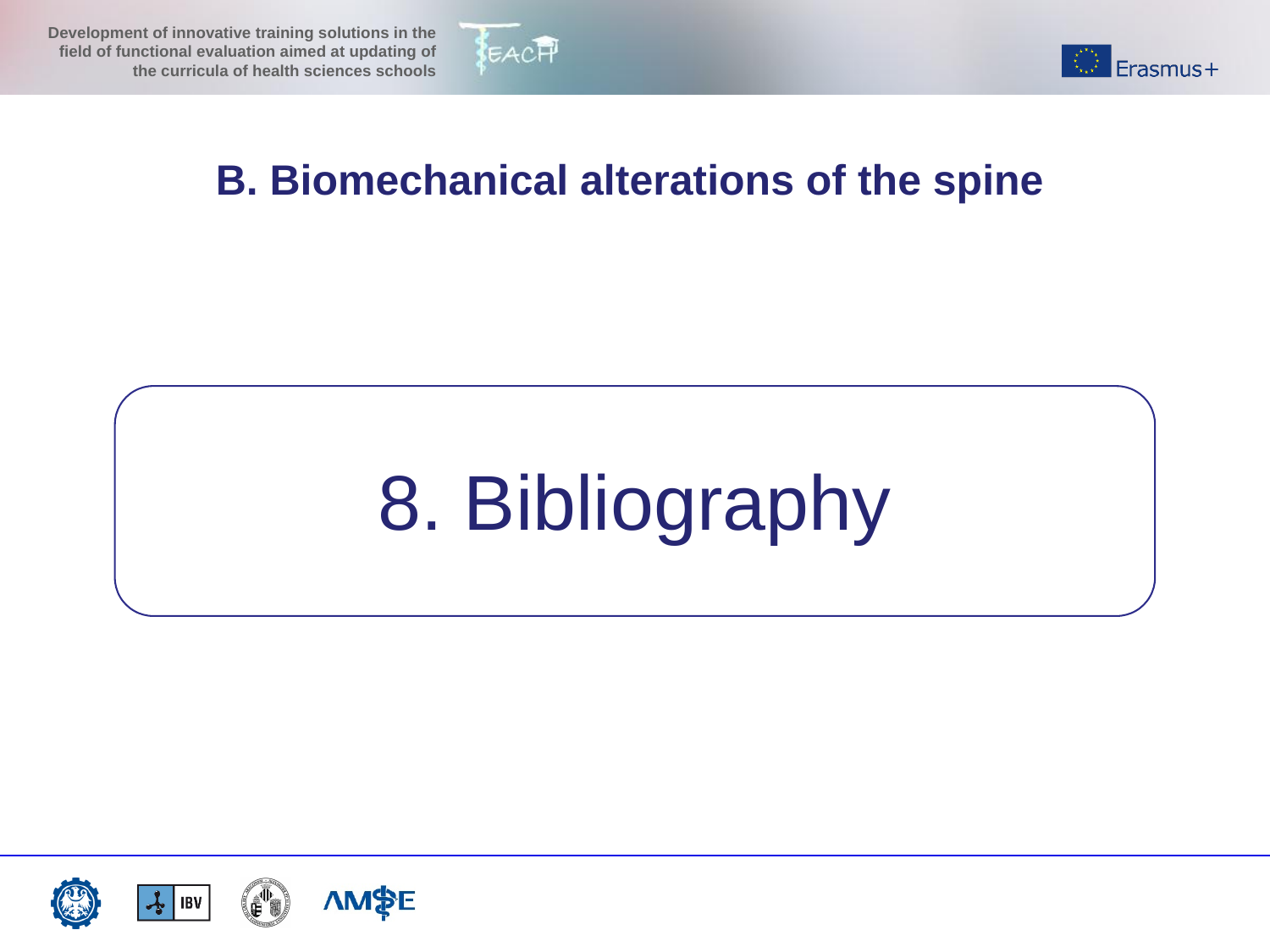

B. Biomechanical alterations of the spine

8. Bibliography